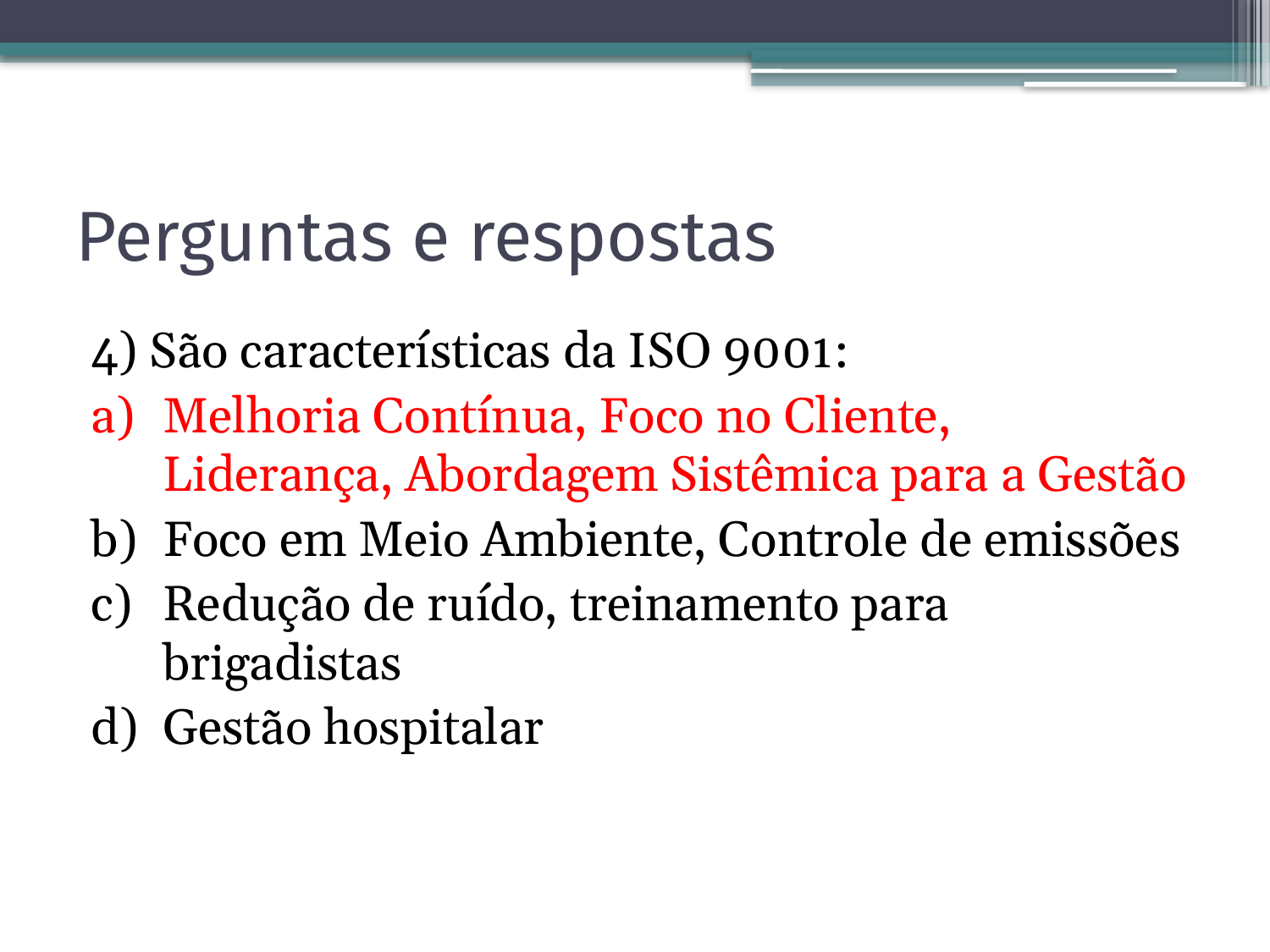

# Perguntas e respostas
4) São características da ISO 9001:
Melhoria Contínua, Foco no Cliente, Liderança, Abordagem Sistêmica para a Gestão
Foco em Meio Ambiente, Controle de emissões
Redução de ruído, treinamento para brigadistas
Gestão hospitalar